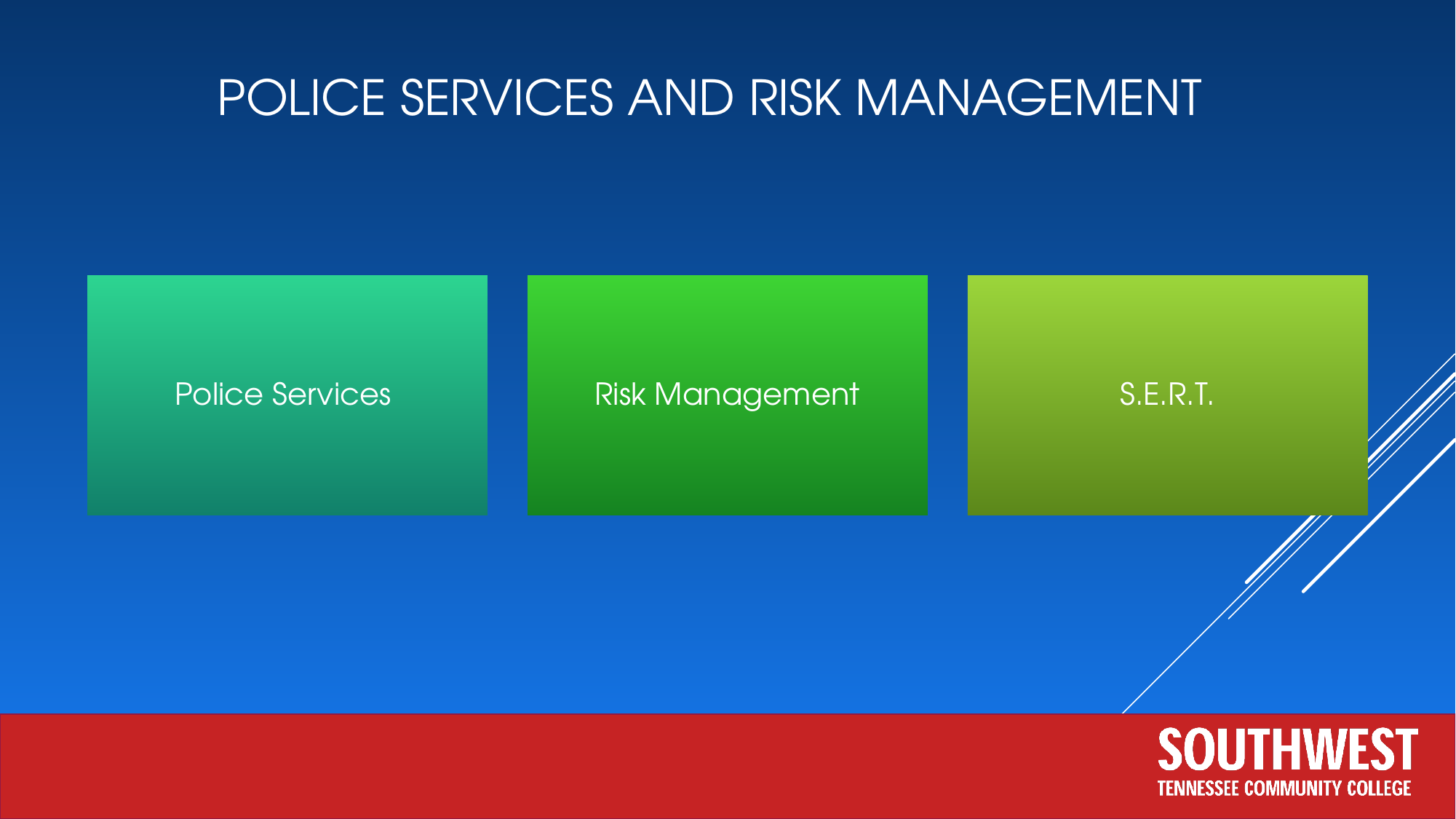

# Police Services and Risk Management
Police Services
Risk Management
S.E.R.T.